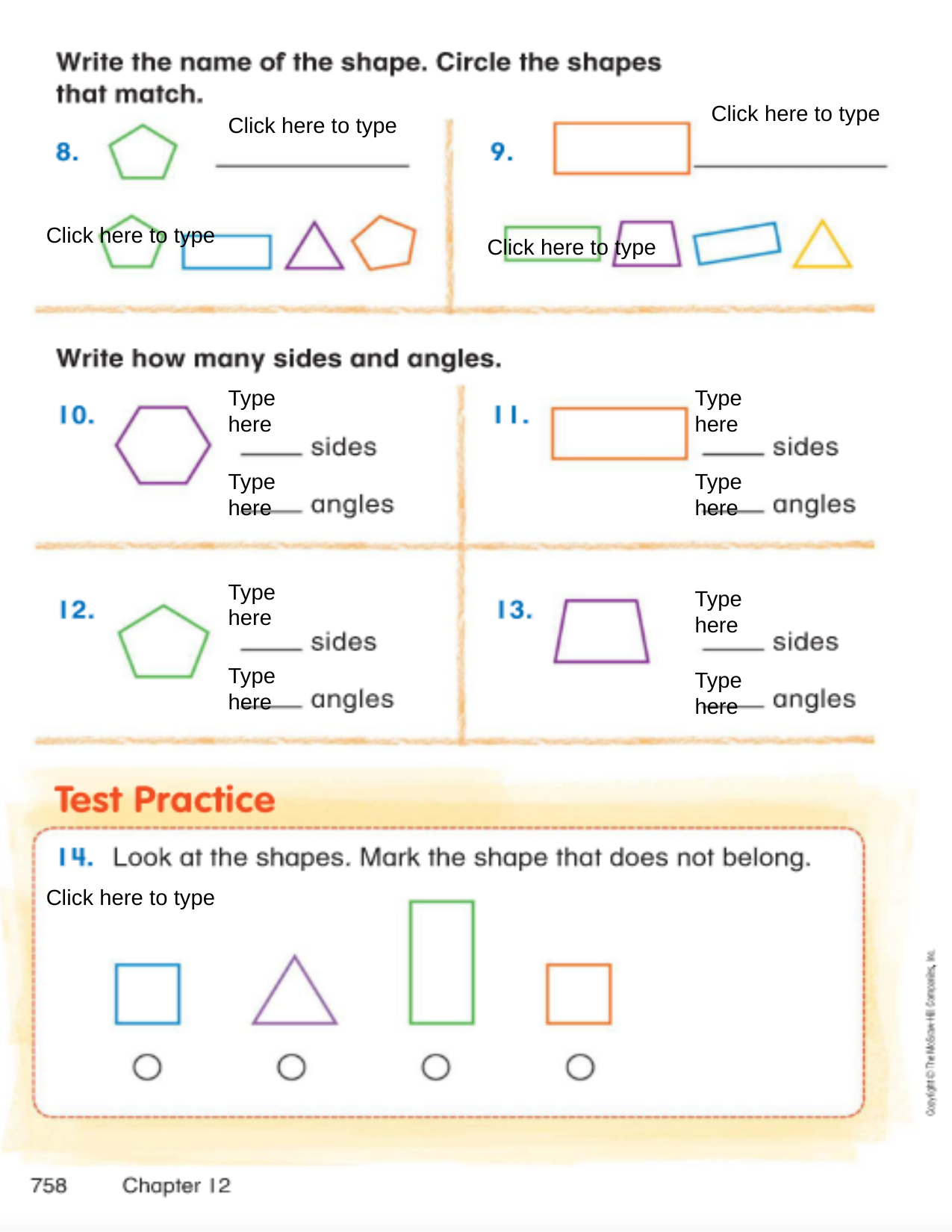

Click here to type
Click here to type
Click here to type
Click here to type
Type
here
Type
here
Type
here
Type
here
Type
here
Type
here
Type
here
Type
here
Click here to type